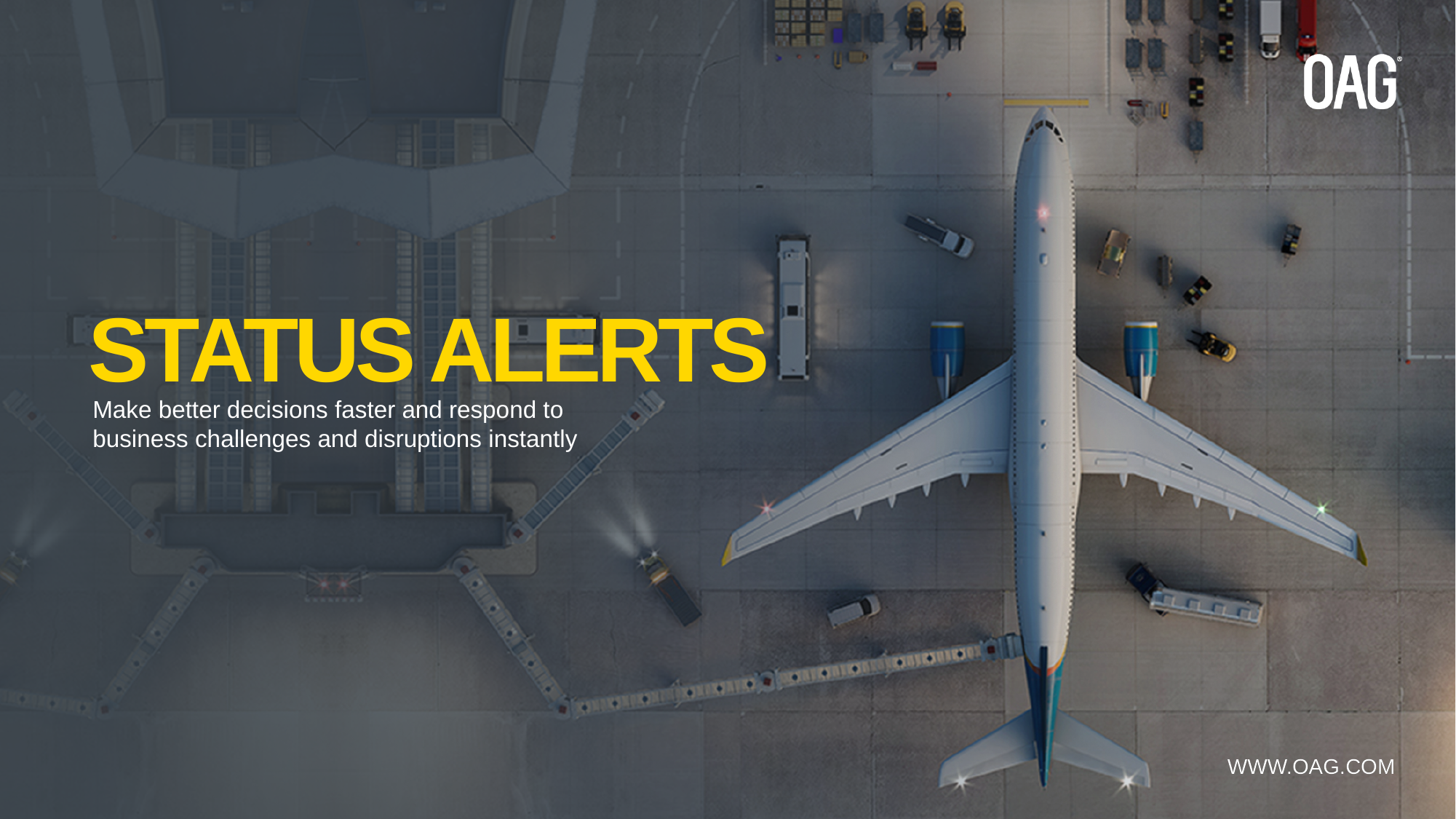

STATUS ALERTS
Make better decisions faster and respond to business challenges and disruptions instantly